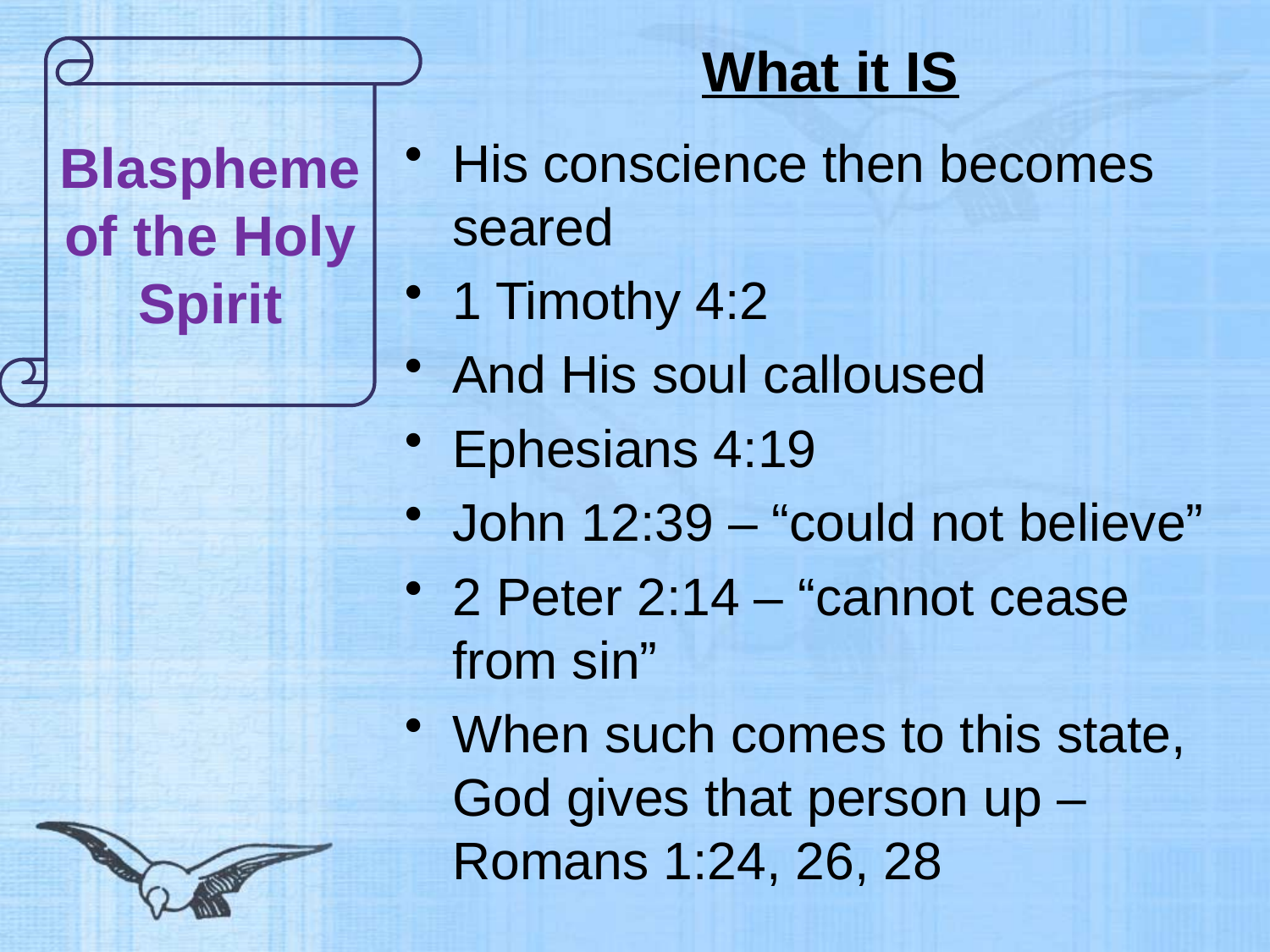

# What it IS
Blaspheme of the Holy Spirit
His conscience then becomes seared
1 Timothy 4:2
And His soul calloused
Ephesians 4:19
John 12:39 – “could not believe”
2 Peter 2:14 – “cannot cease from sin”
When such comes to this state, God gives that person up – Romans 1:24, 26, 28